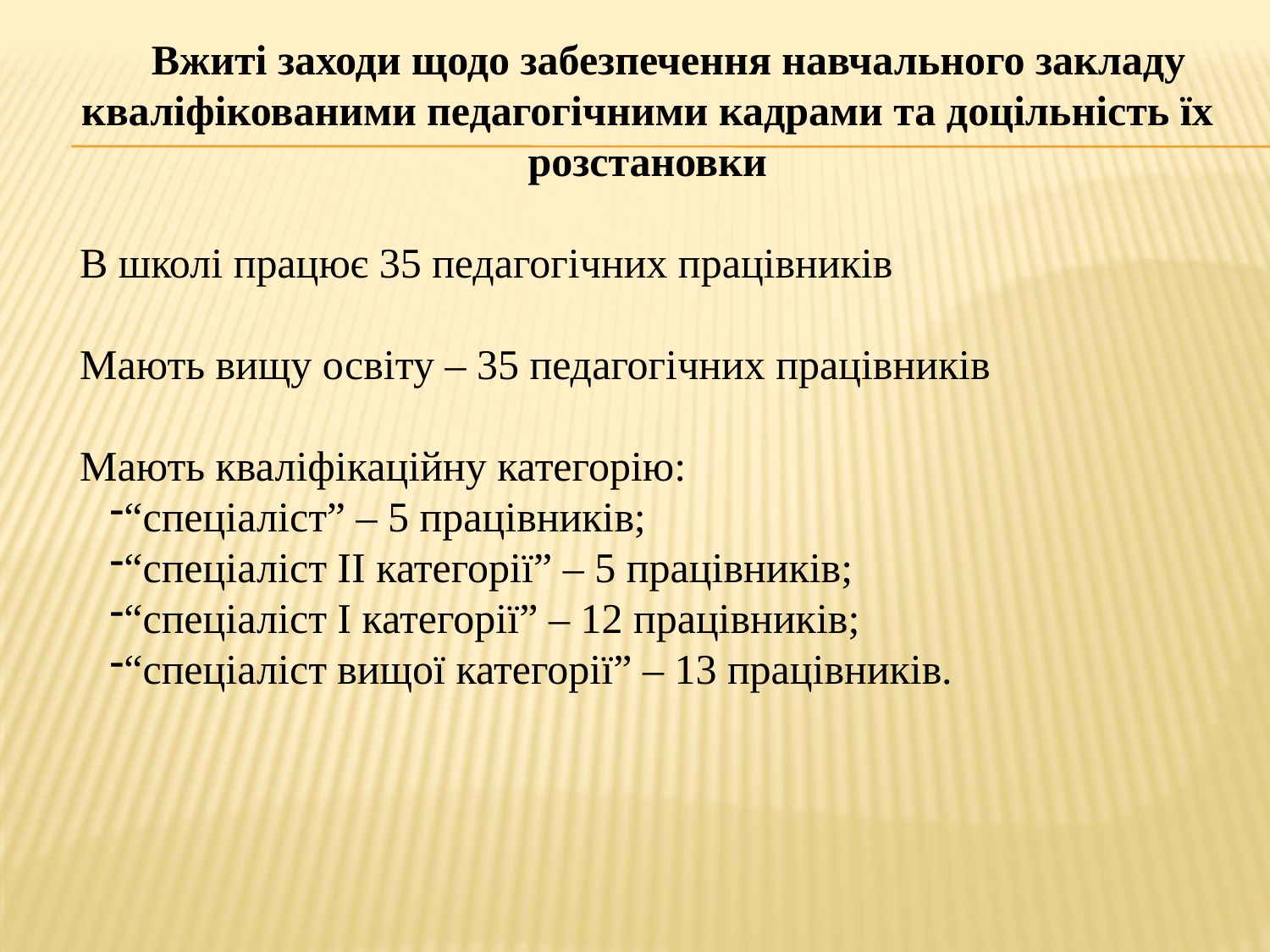

Вжиті заходи щодо забезпечення навчального закладу кваліфікованими педагогічними кадрами та доцільність їх розстановки

В школі працює 35 педагогічних працівників

Мають вищу освіту – 35 педагогічних працівників

Мають кваліфікаційну категорію:
“спеціаліст” – 5 працівників;
“спеціаліст ІІ категорії” – 5 працівників;
“спеціаліст І категорії” – 12 працівників;
“спеціаліст вищої категорії” – 13 працівників.

#